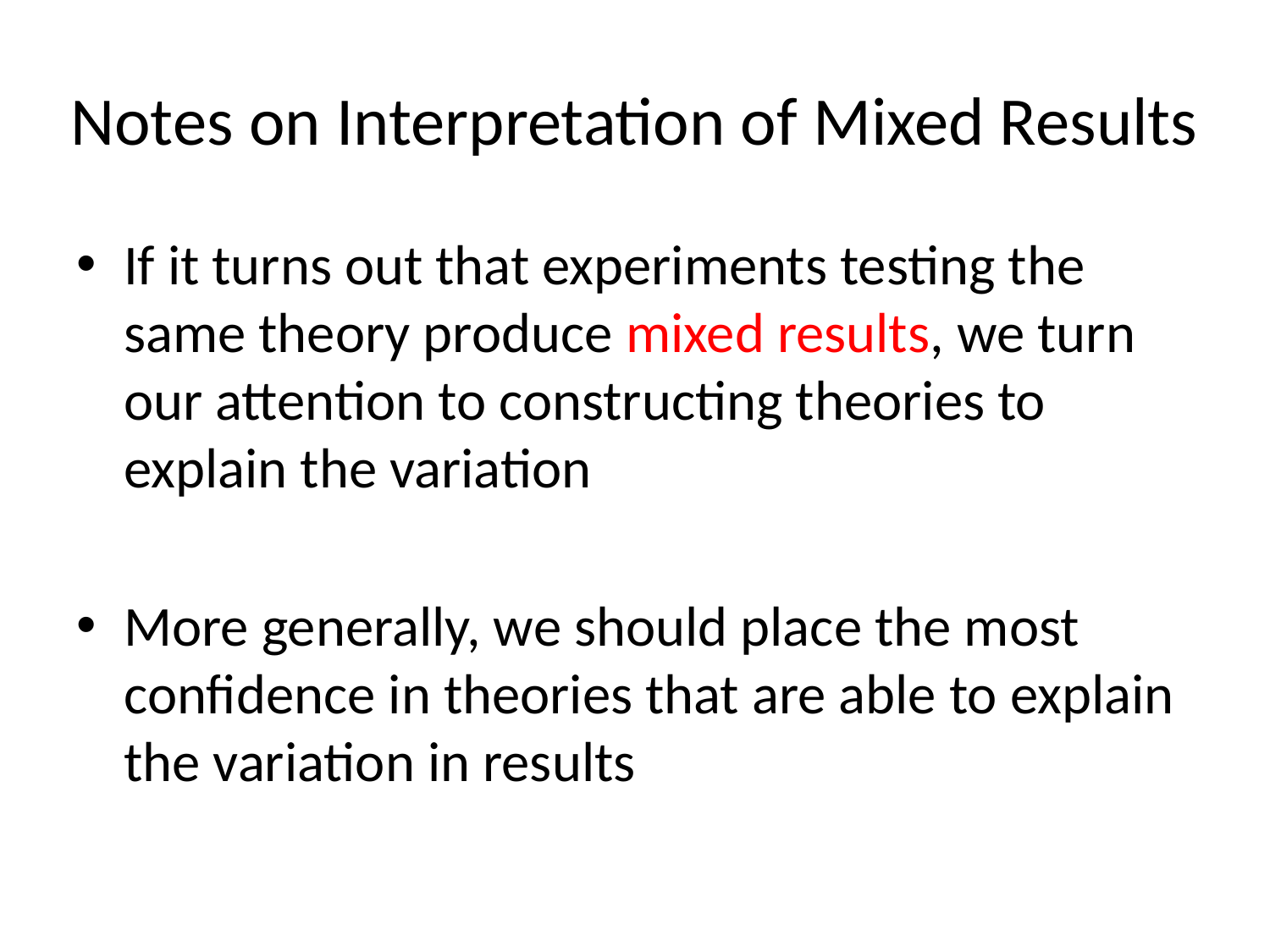

# Notes on Interpretation of Mixed Results
If it turns out that experiments testing the same theory produce mixed results, we turn our attention to constructing theories to explain the variation

More generally, we should place the most confidence in theories that are able to explain the variation in results